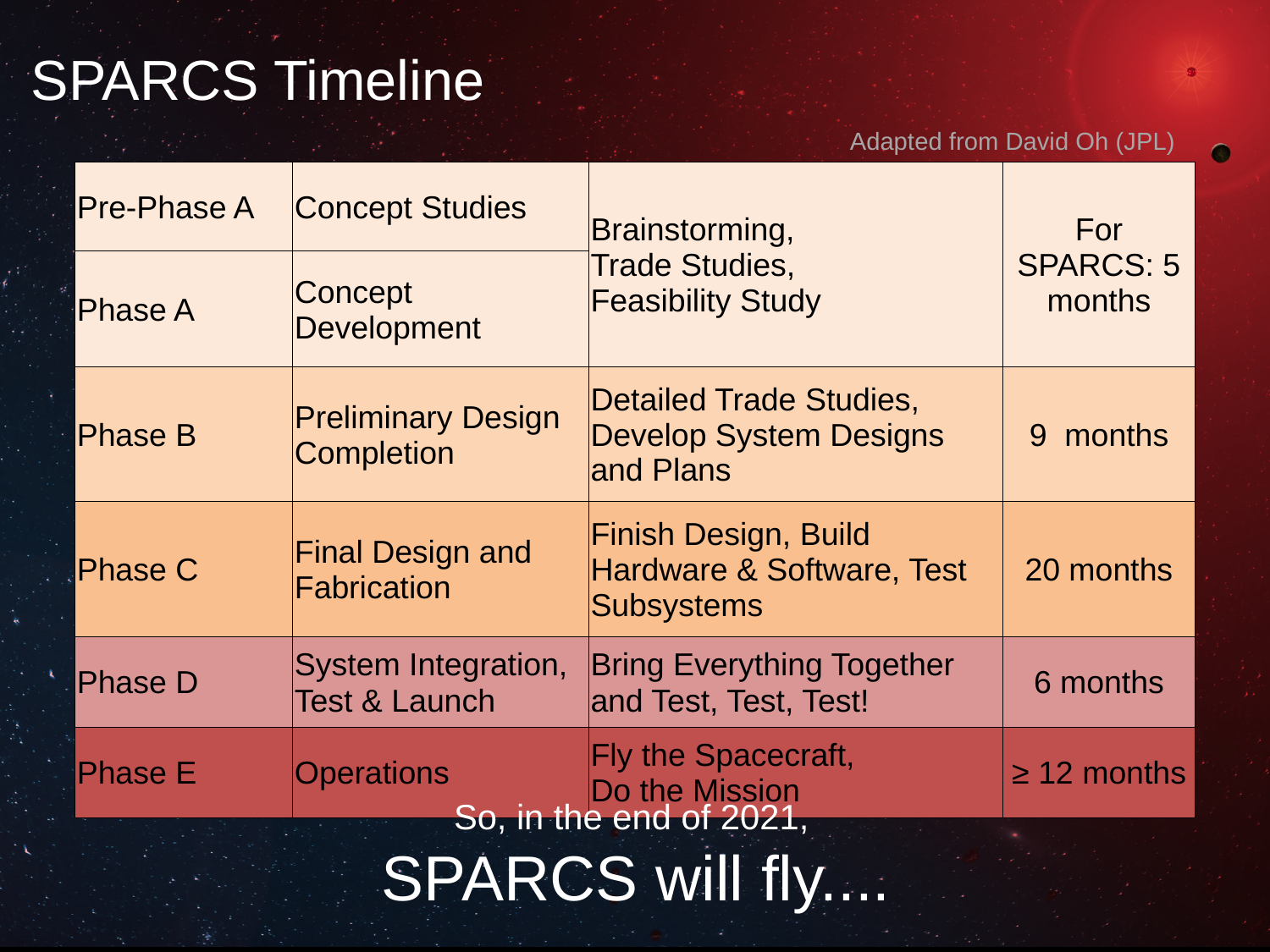

SPARCS Timeline
Adapted from David Oh (JPL)
| Pre-Phase A | Concept Studies | Brainstorming, Trade Studies, Feasibility Study | For SPARCS: 5 months |
| --- | --- | --- | --- |
| Phase A | Concept Development |  |  |
| Phase B | Preliminary Design Completion | Detailed Trade Studies, Develop System Designs and Plans | 9 months |
| Phase C | Final Design and Fabrication | Finish Design, Build Hardware & Software, Test Subsystems | 20 months |
| Phase D | System Integration, Test & Launch | Bring Everything Together and Test, Test, Test! | 6 months |
| Phase E | Operations | Fly the Spacecraft, Do the Mission | ≥ 12 months |
So, in the end of 2021,
SPARCS will fly....